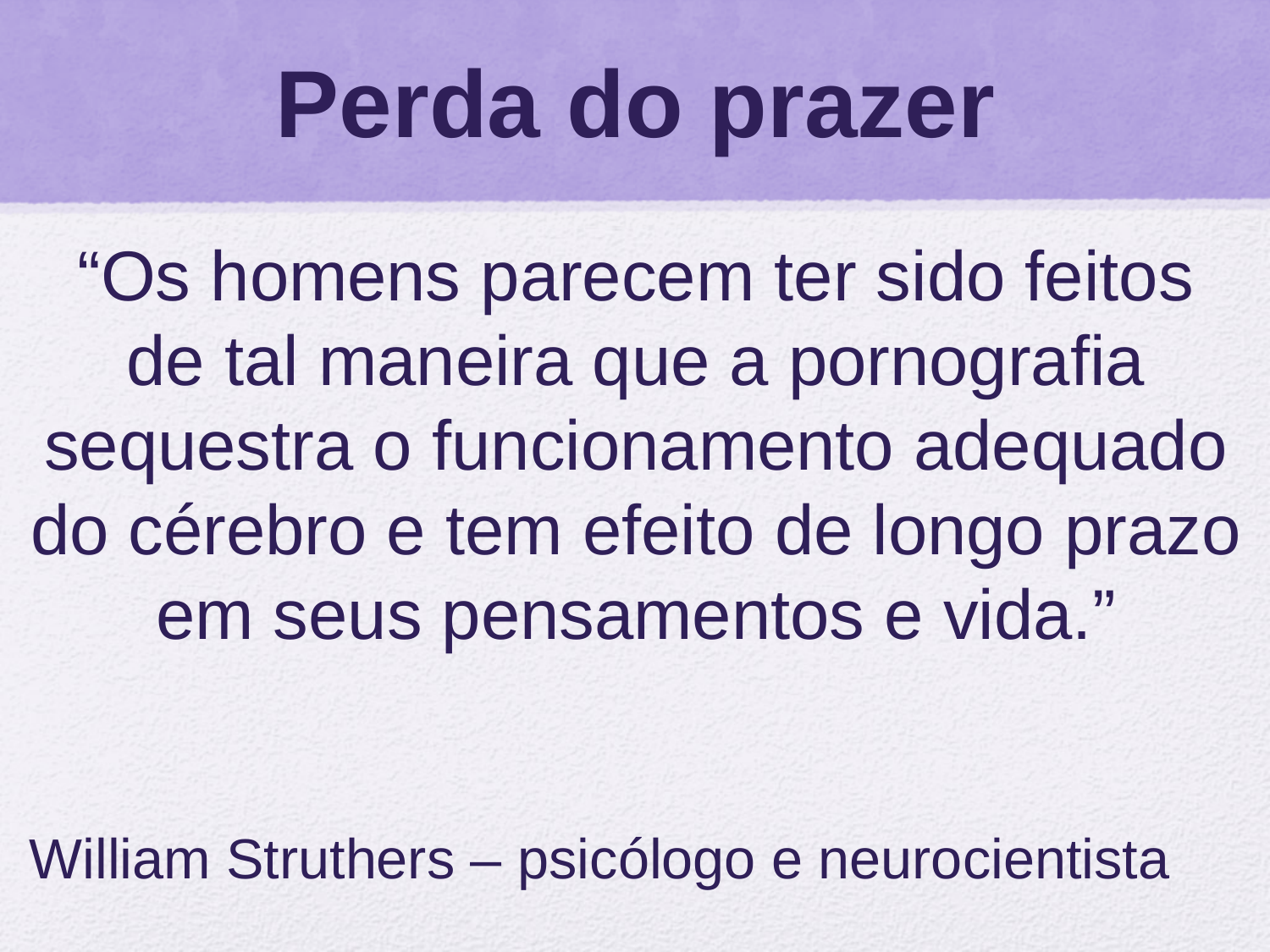

# Perda do prazer
“Os homens parecem ter sido feitos de tal maneira que a pornografia sequestra o funcionamento adequado do cérebro e tem efeito de longo prazo em seus pensamentos e vida.”

William Struthers – psicólogo e neurocientista